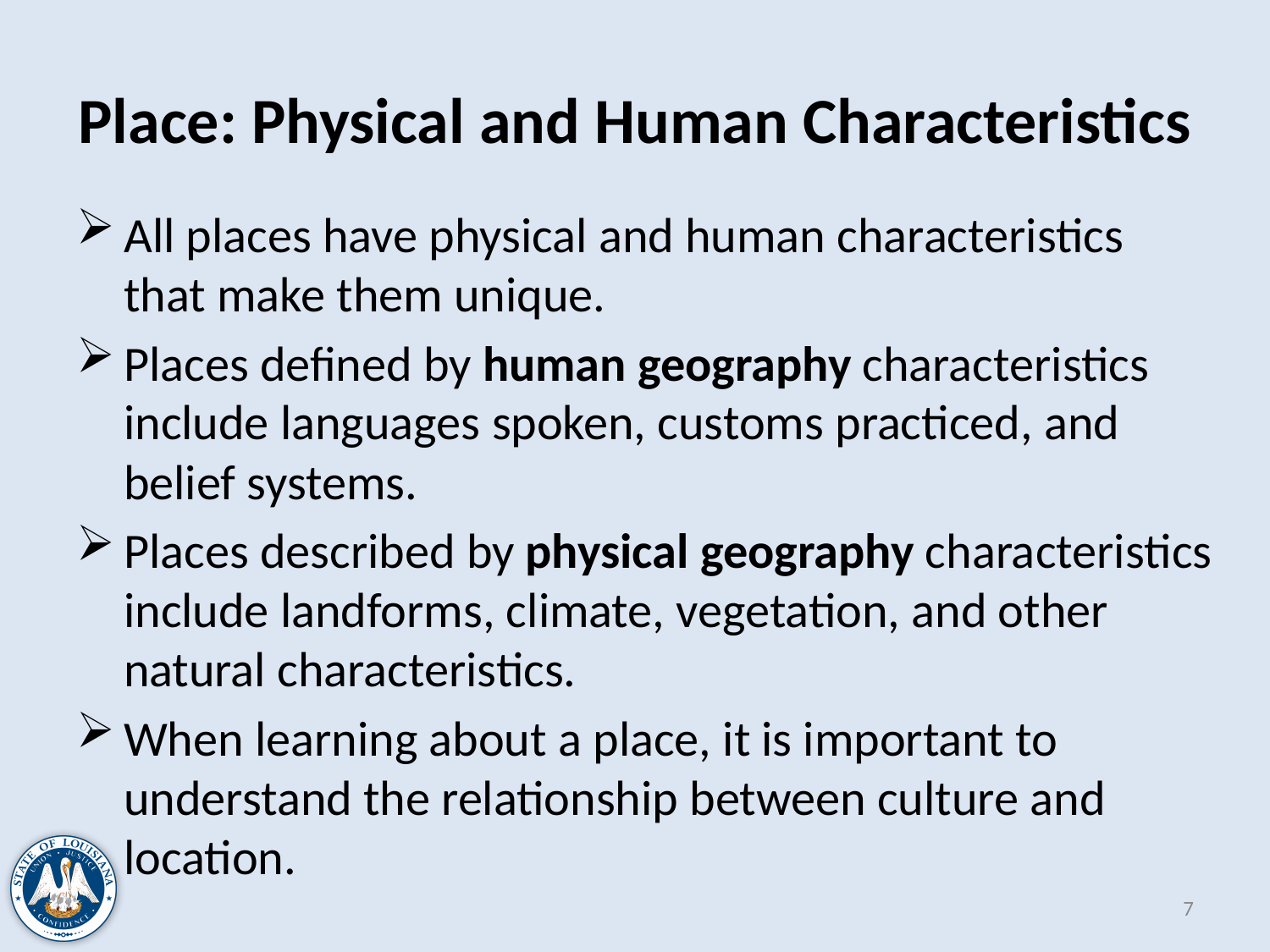

# Place: Physical and Human Characteristics
All places have physical and human characteristics that make them unique.
Places defined by human geography characteristics include languages spoken, customs practiced, and belief systems.
Places described by physical geography characteristics include landforms, climate, vegetation, and other natural characteristics.
When learning about a place, it is important to understand the relationship between culture and location.

7